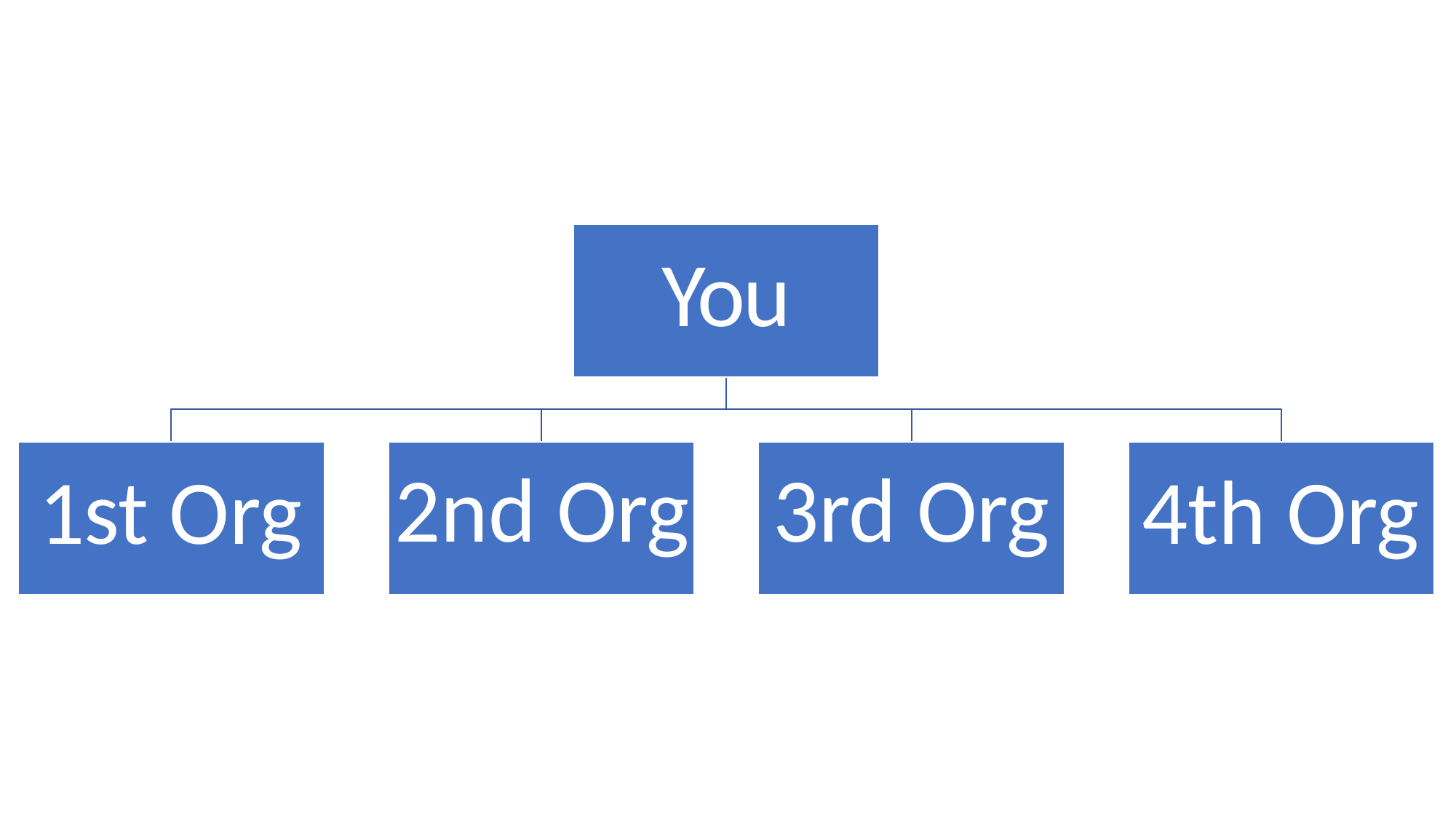

You

2nd Org	3rd Org

1st Org
4th Org